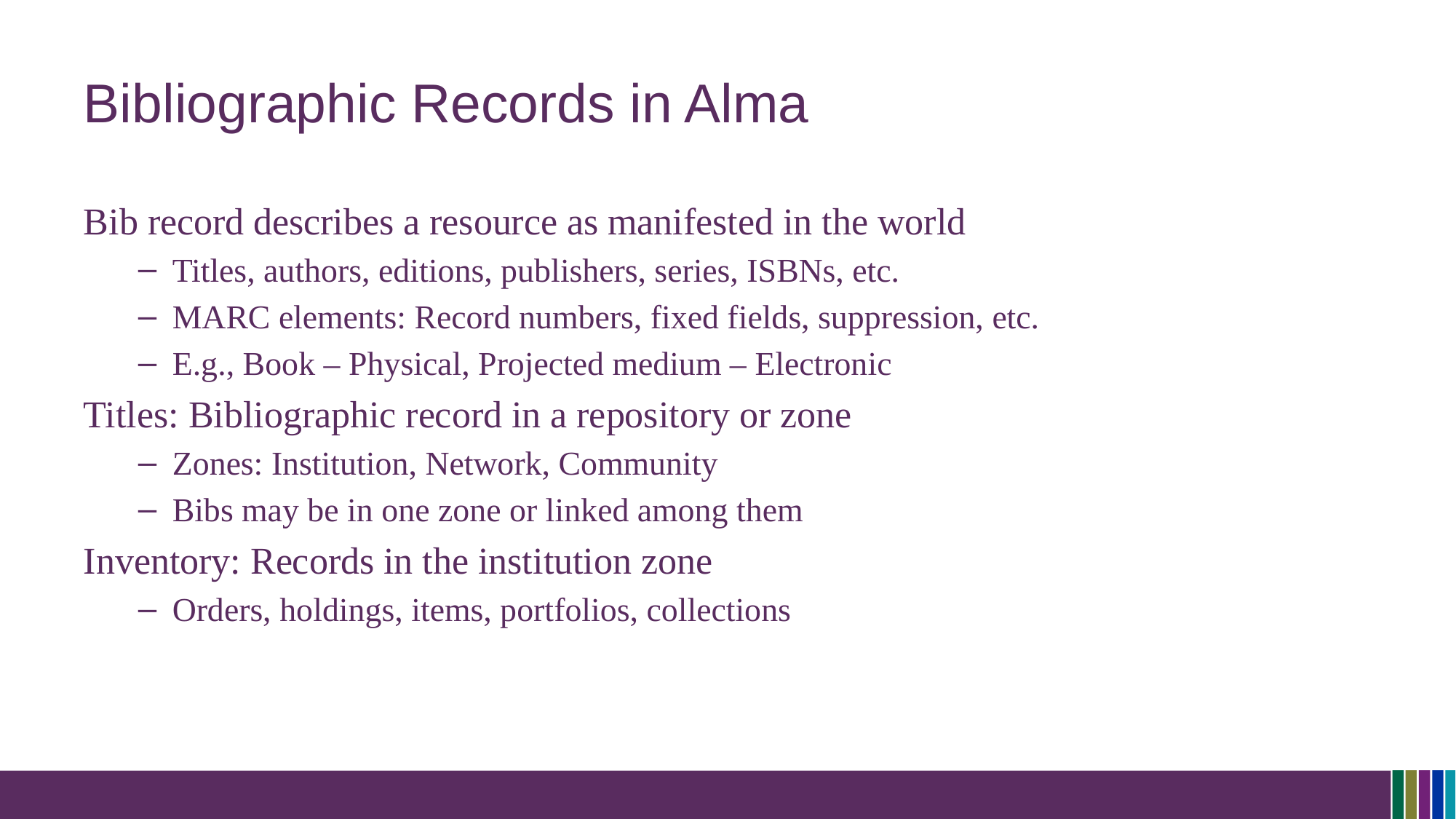

# Bibliographic Records in Alma
Bib record describes a resource as manifested in the world
Titles, authors, editions, publishers, series, ISBNs, etc.
MARC elements: Record numbers, fixed fields, suppression, etc.
E.g., Book – Physical, Projected medium – Electronic
Titles: Bibliographic record in a repository or zone
Zones: Institution, Network, Community
Bibs may be in one zone or linked among them
Inventory: Records in the institution zone
Orders, holdings, items, portfolios, collections